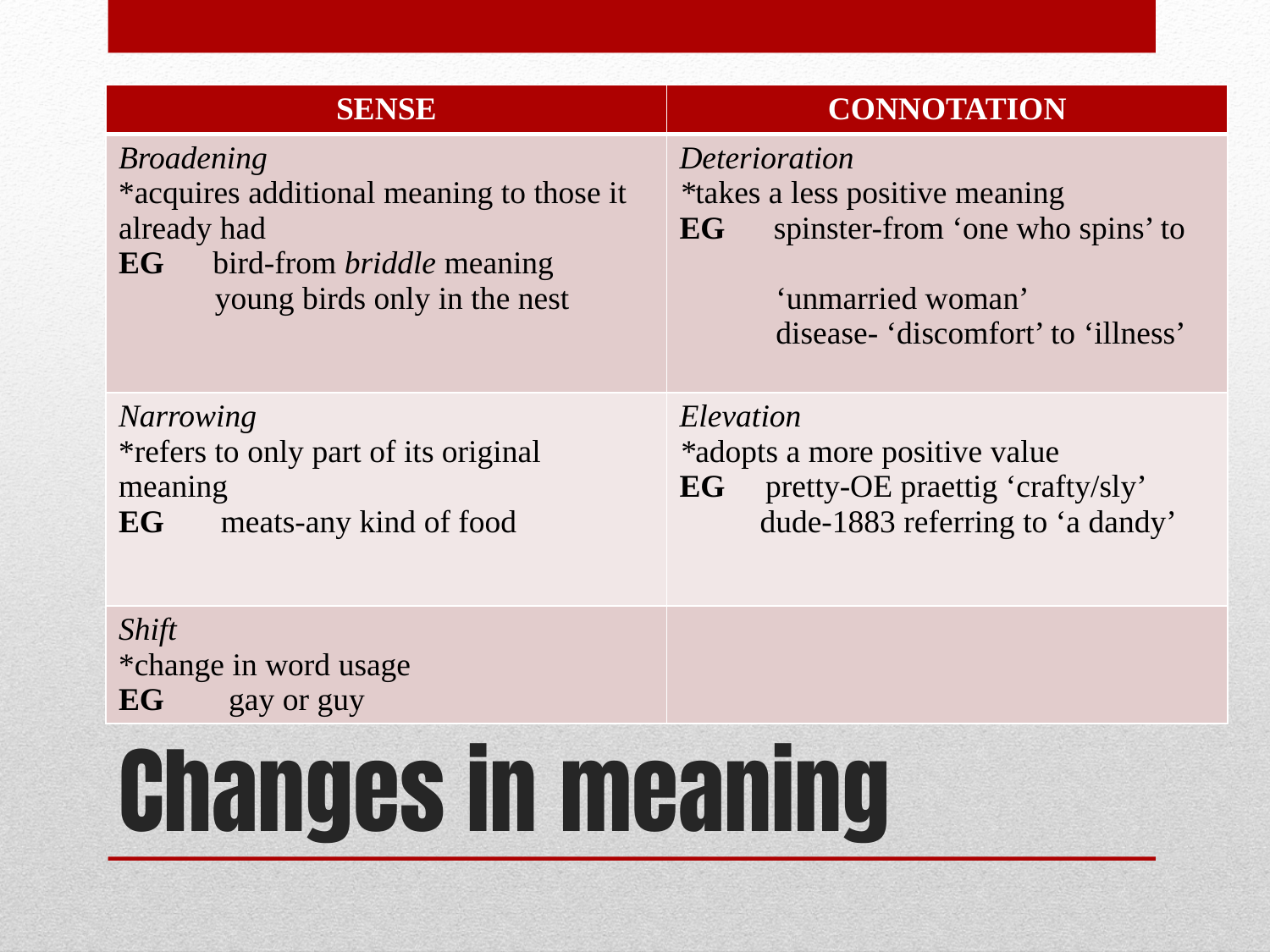

| SENSE | CONNOTATION |
| --- | --- |
| Broadening \*acquires additional meaning to those it already had EG bird-from briddle meaning young birds only in the nest | Deterioration \*takes a less positive meaning EG spinster-from ‘one who spins’ to ‘unmarried woman’ disease- ‘discomfort’ to ‘illness’ |
| Narrowing \*refers to only part of its original meaning EG meats-any kind of food | Elevation \*adopts a more positive value EG pretty-OE praettig ‘crafty/sly’ dude-1883 referring to ‘a dandy’ |
| Shift \*change in word usage EG gay or guy |  |

# Changes in meaning